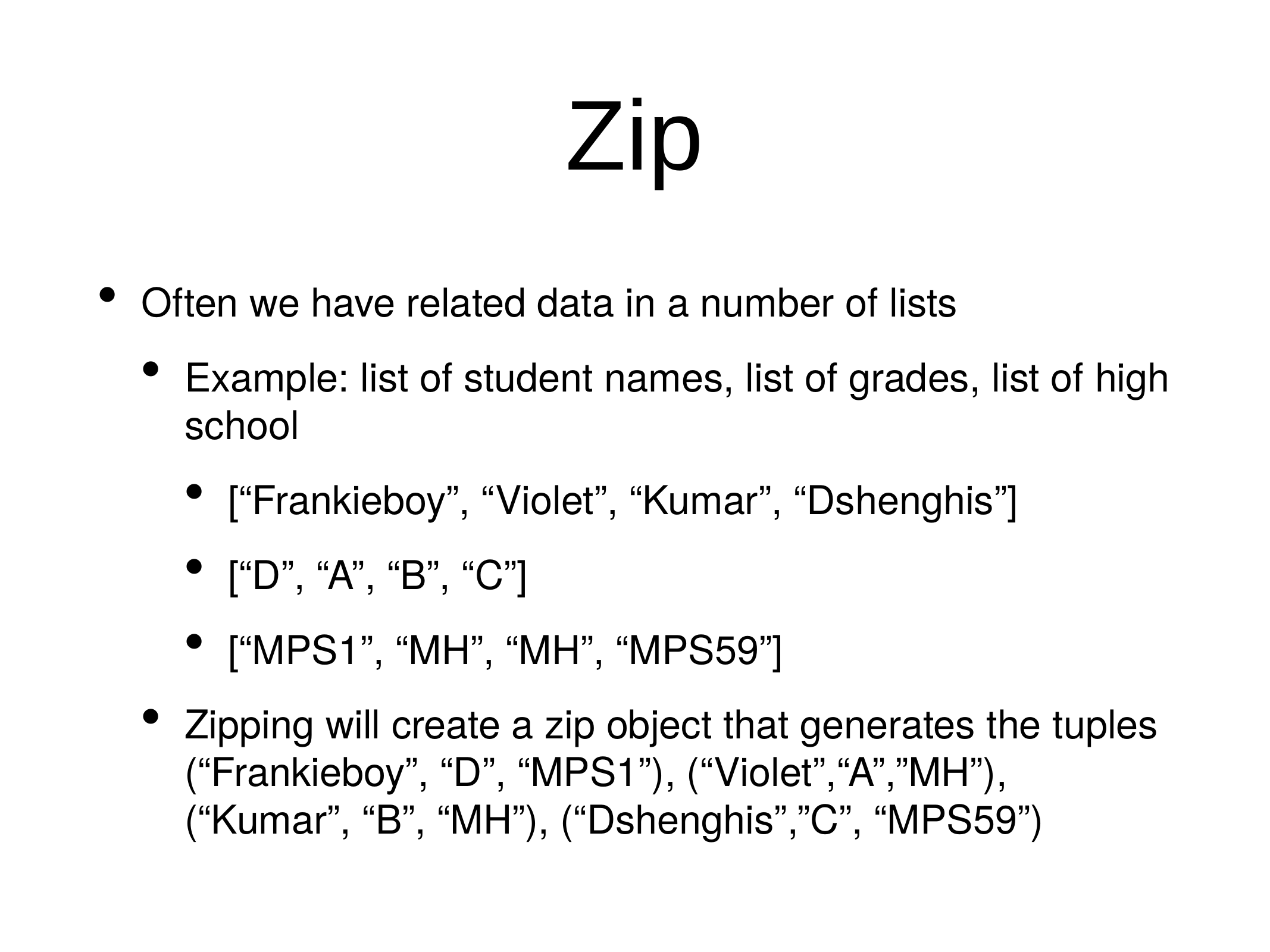

# Zip
Often we have related data in a number of lists
Example: list of student names, list of grades, list of high school
[“Frankieboy”, “Violet”, “Kumar”, “Dshenghis”]
[“D”, “A”, “B”, “C”]
[“MPS1”, “MH”, “MH”, “MPS59”]
Zipping will create a zip object that generates the tuples (“Frankieboy”, “D”, “MPS1”), (“Violet”,“A”,”MH”), (“Kumar”, “B”, “MH”), (“Dshenghis”,”C”, “MPS59”)